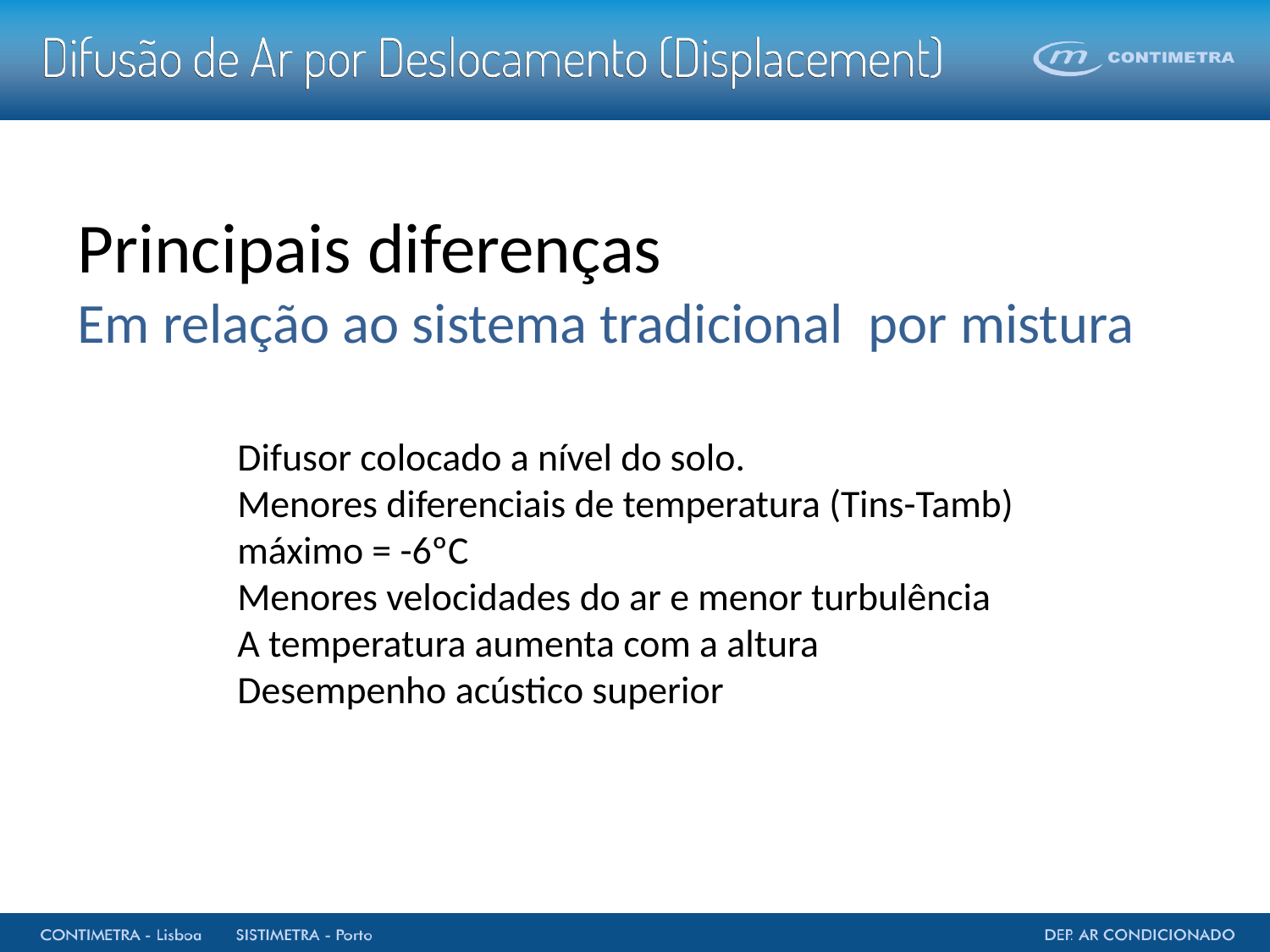

Principais diferenças
Em relação ao sistema tradicional  por mistura
Difusor colocado a nível do solo.
Menores diferenciais de temperatura (Tins-Tamb) máximo = -6ºC
Menores velocidades do ar e menor turbulência
A temperatura aumenta com a altura
Desempenho acústico superior